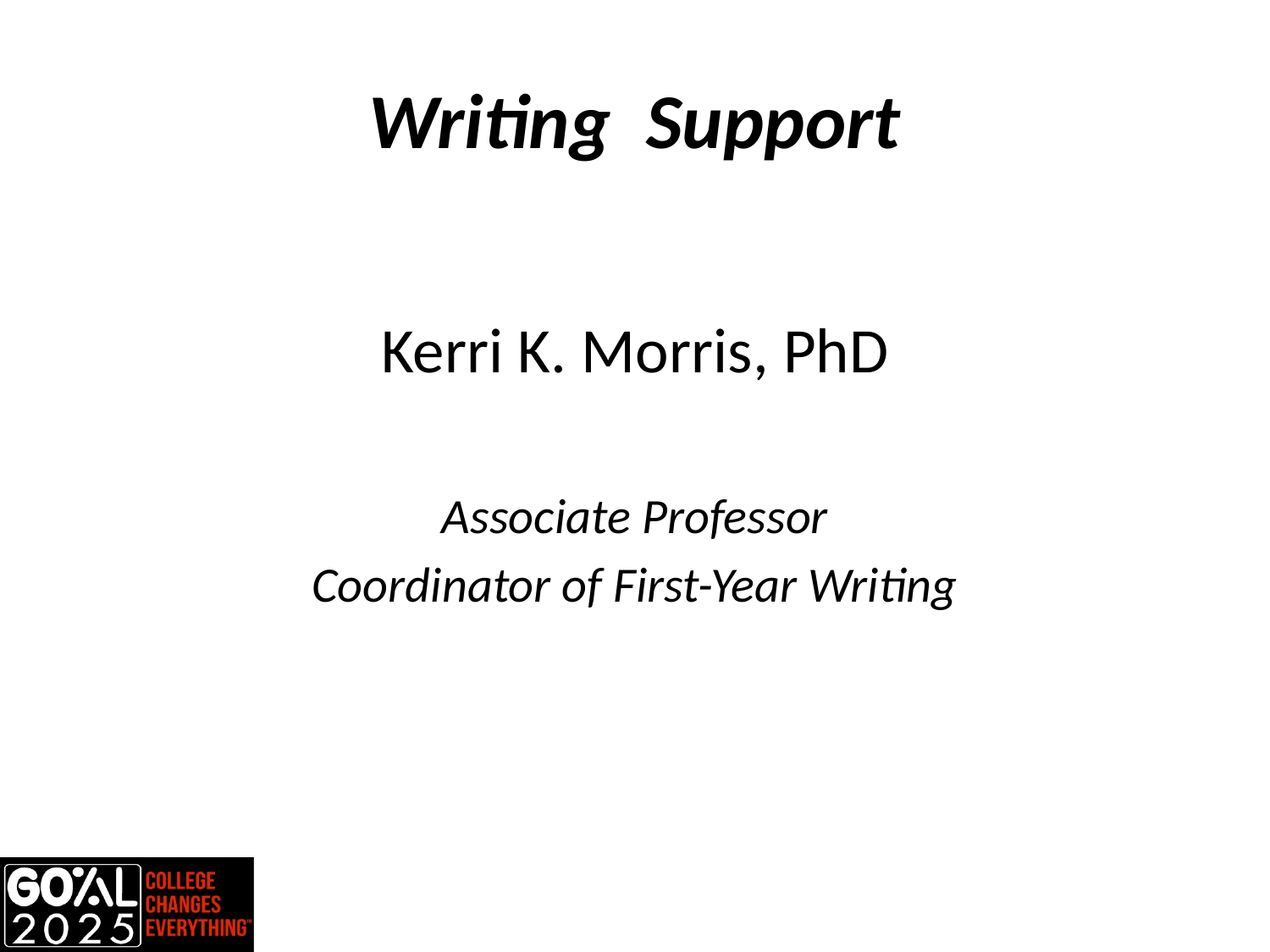

# Writing  Support

Kerri K. Morris, PhD

Associate Professor
Coordinator of First-Year Writing